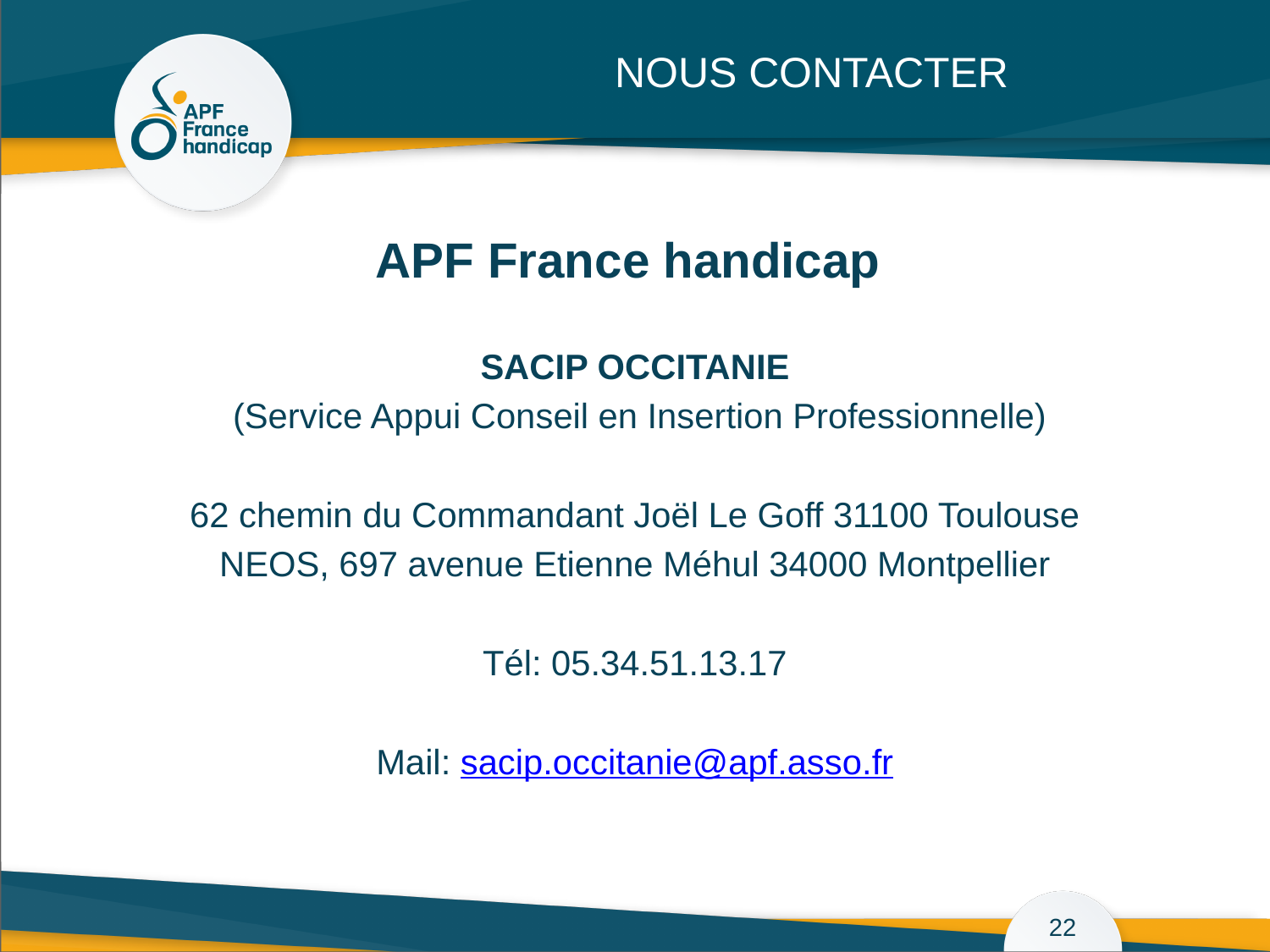

# NOUS CONTACTER
APF France handicap

SACIP OCCITANIE
 (Service Appui Conseil en Insertion Professionnelle)

62 chemin du Commandant Joël Le Goff 31100 Toulouse
NEOS, 697 avenue Etienne Méhul 34000 Montpellier

Tél: 05.34.51.13.17

Mail: sacip.occitanie@apf.asso.fr
22